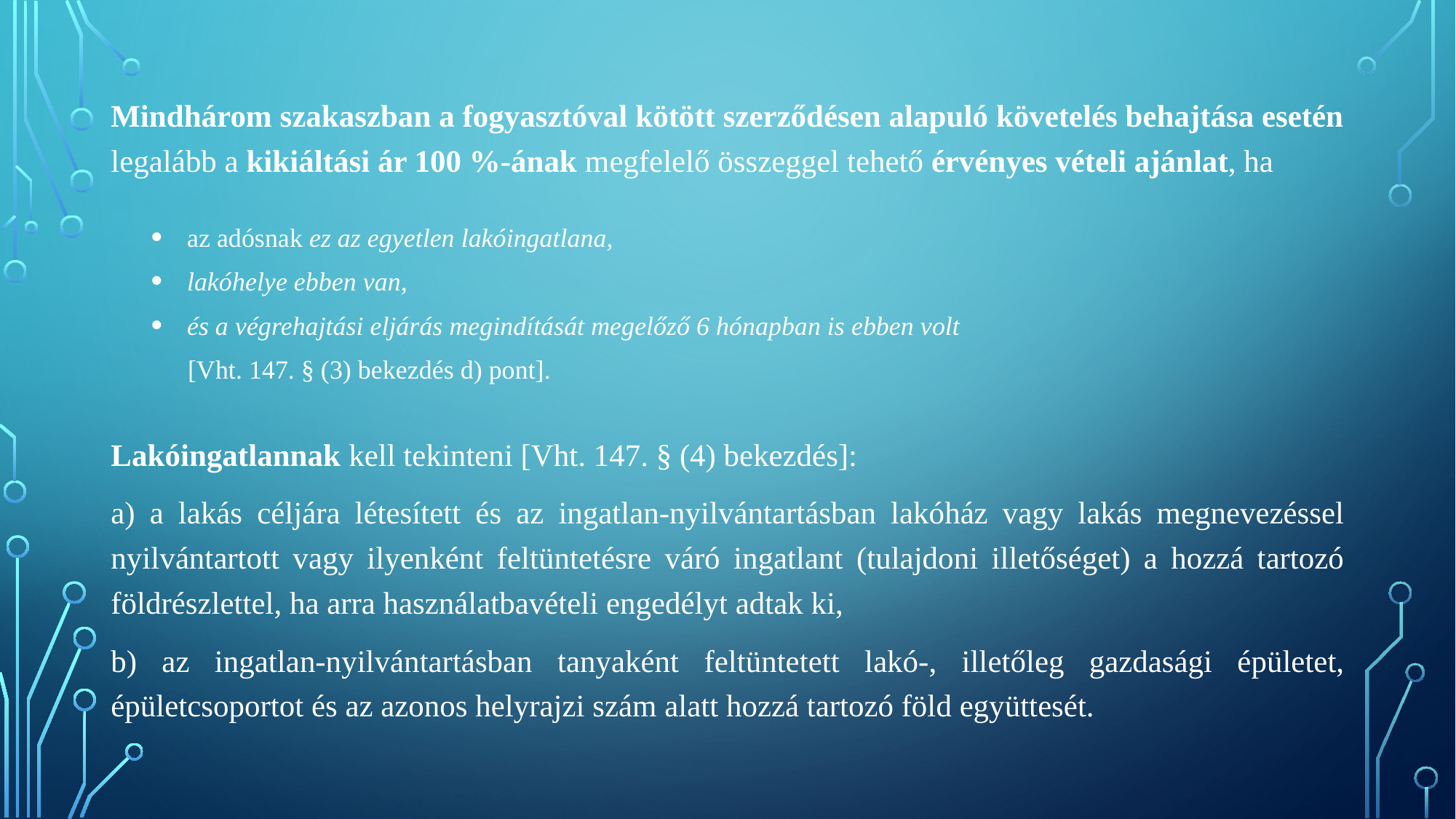

Mindhárom szakaszban a fogyasztóval kötött szerződésen alapuló követelés behajtása esetén legalább a kikiáltási ár 100 %-ának megfelelő összeggel tehető érvényes vételi ajánlat, ha

az adósnak ez az egyetlen lakóingatlana,
lakóhelye ebben van,
és a végrehajtási eljárás megindítását megelőző 6 hónapban is ebben volt
    [Vht. 147. § (3) bekezdés d) pont].

Lakóingatlannak kell tekinteni [Vht. 147. § (4) bekezdés]:
a) a lakás céljára létesített és az ingatlan-nyilvántartásban lakóház vagy lakás megnevezéssel nyilvántartott vagy ilyenként feltüntetésre váró ingatlant (tulajdoni illetőséget) a hozzá tartozó földrészlettel, ha arra használatbavételi engedélyt adtak ki,
b) az ingatlan-nyilvántartásban tanyaként feltüntetett lakó-, illetőleg gazdasági épületet, épületcsoportot és az azonos helyrajzi szám alatt hozzá tartozó föld együttesét.